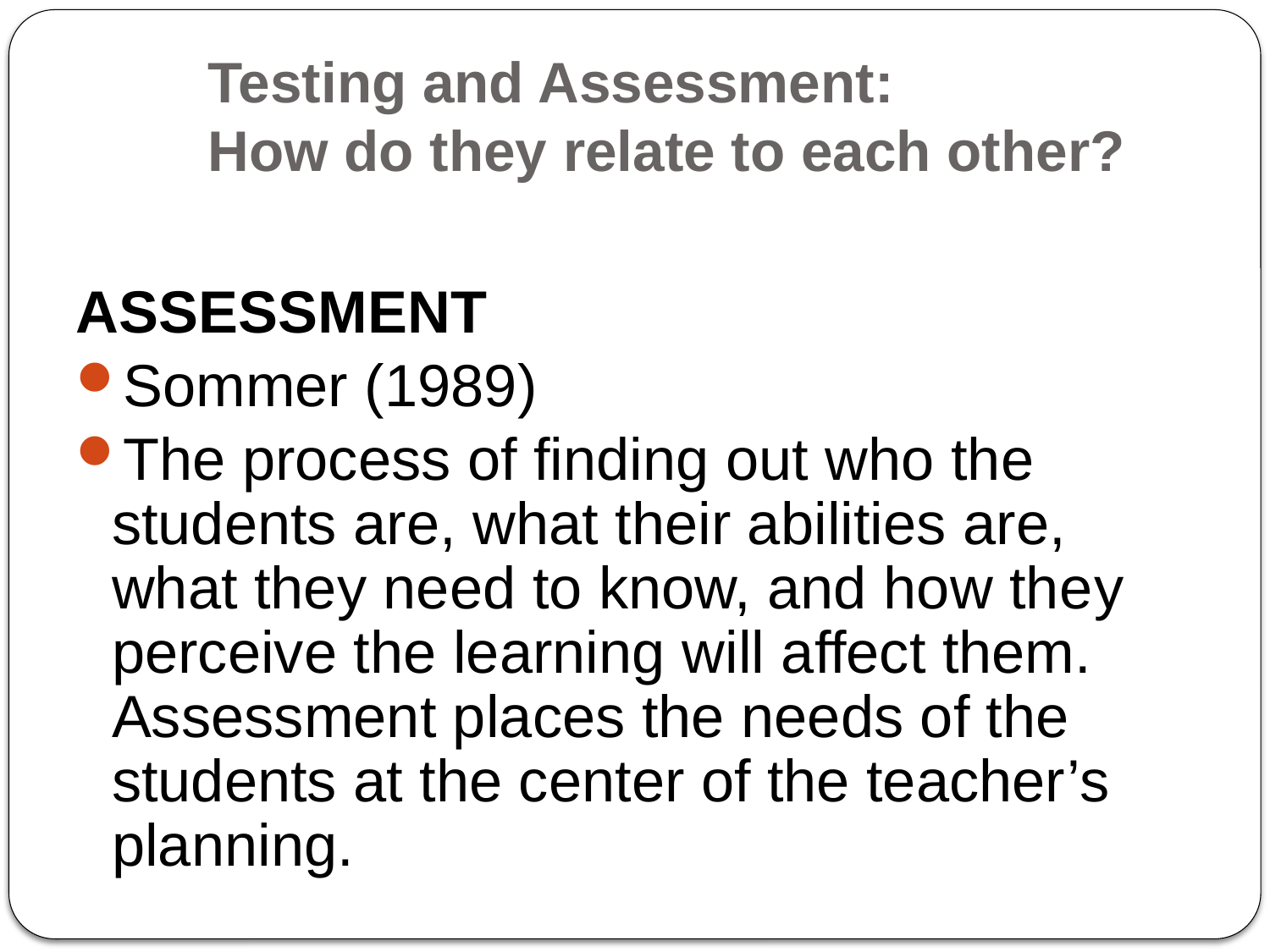

# Testing and Assessment: How do they relate to each other?
ASSESSMENT
Sommer (1989)
The process of finding out who the students are, what their abilities are, what they need to know, and how they perceive the learning will affect them.  Assessment places the needs of the students at the center of the teacher’s planning.